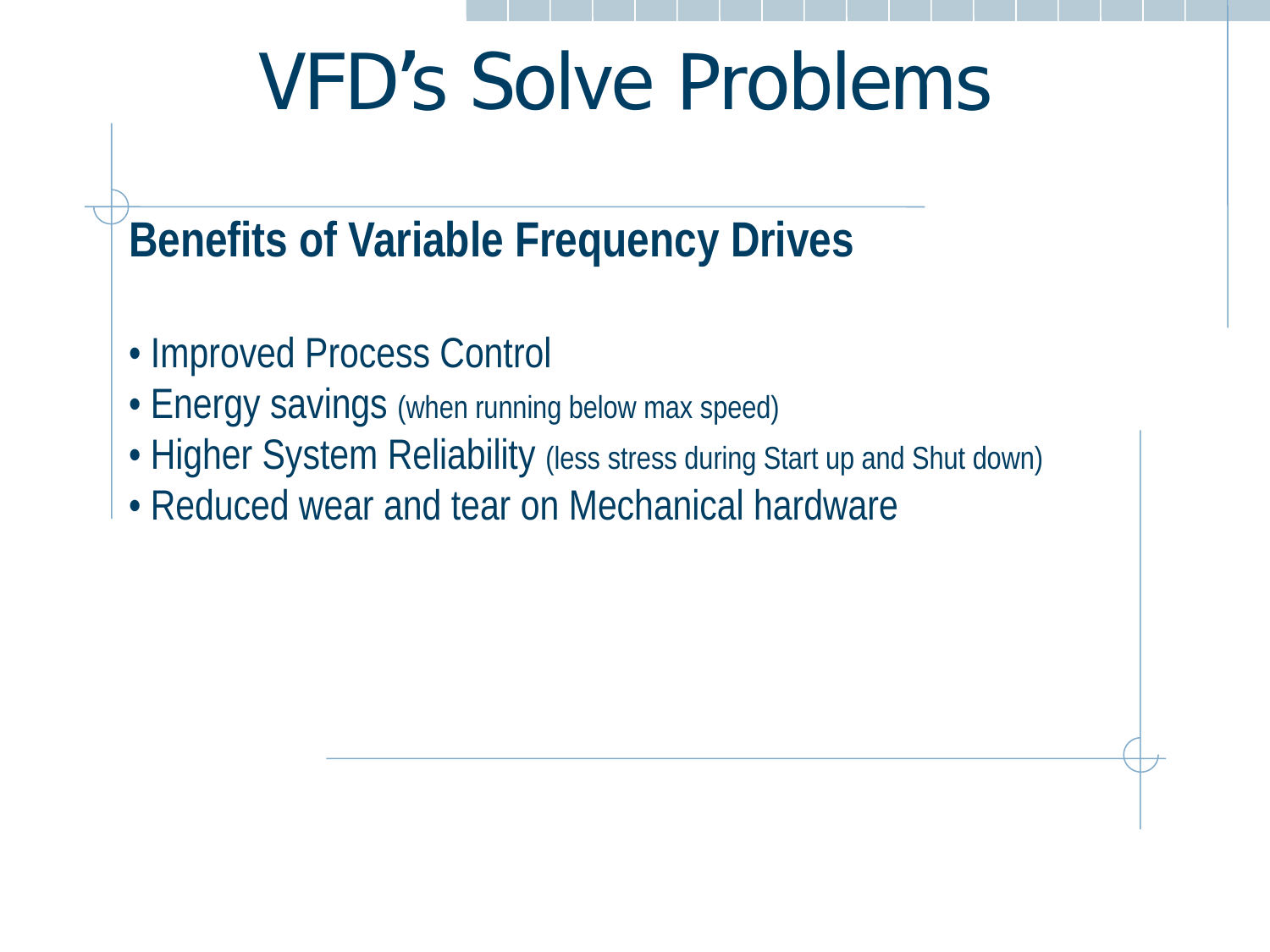

VFD’s Solve Problems
Benefits of Variable Frequency Drives

• Improved Process Control
• Energy savings (when running below max speed)
• Higher System Reliability (less stress during Start up and Shut down)
• Reduced wear and tear on Mechanical hardware